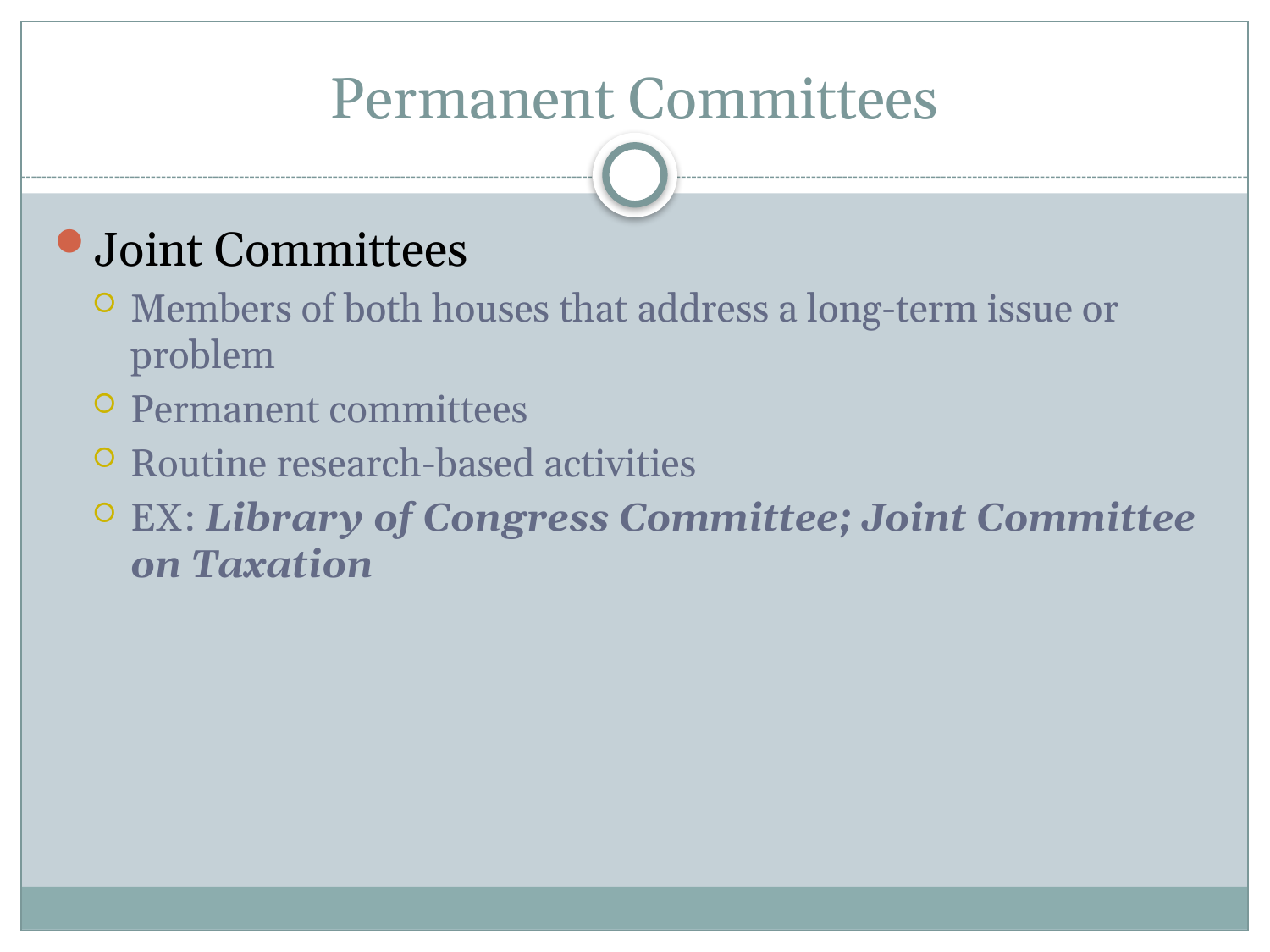

# Permanent Committees
Joint Committees
Members of both houses that address a long-term issue or problem
Permanent committees
Routine research-based activities
EX: Library of Congress Committee; Joint Committee on Taxation